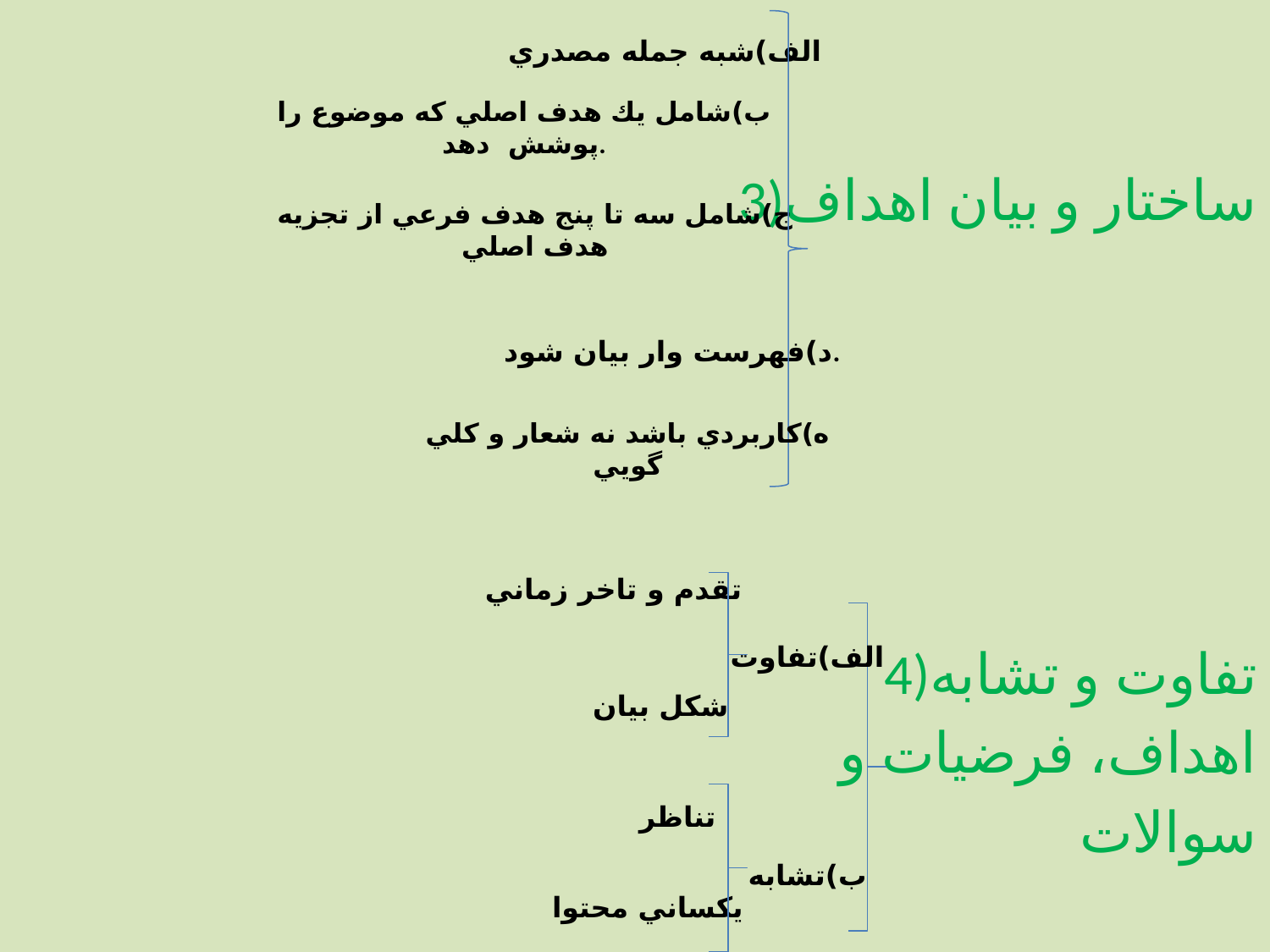

3)ساختار و بيان اهداف

4)تفاوت و تشابه
اهداف، فرضيات و
سوالات

الف)شبه جمله مصدري
ب)شامل يك هدف اصلي كه موضوع را پوشش  دهد.
ج)شامل سه تا پنج هدف فرعي از تجزيه هدف اصلي
د)فهرست وار بيان شود.
ه)كاربردي باشد نه شعار و كلي گويي
تقدم و تاخر زماني

الف)تفاوت
شكل بيان
تناظر

ب)تشابه
يكساني محتوا